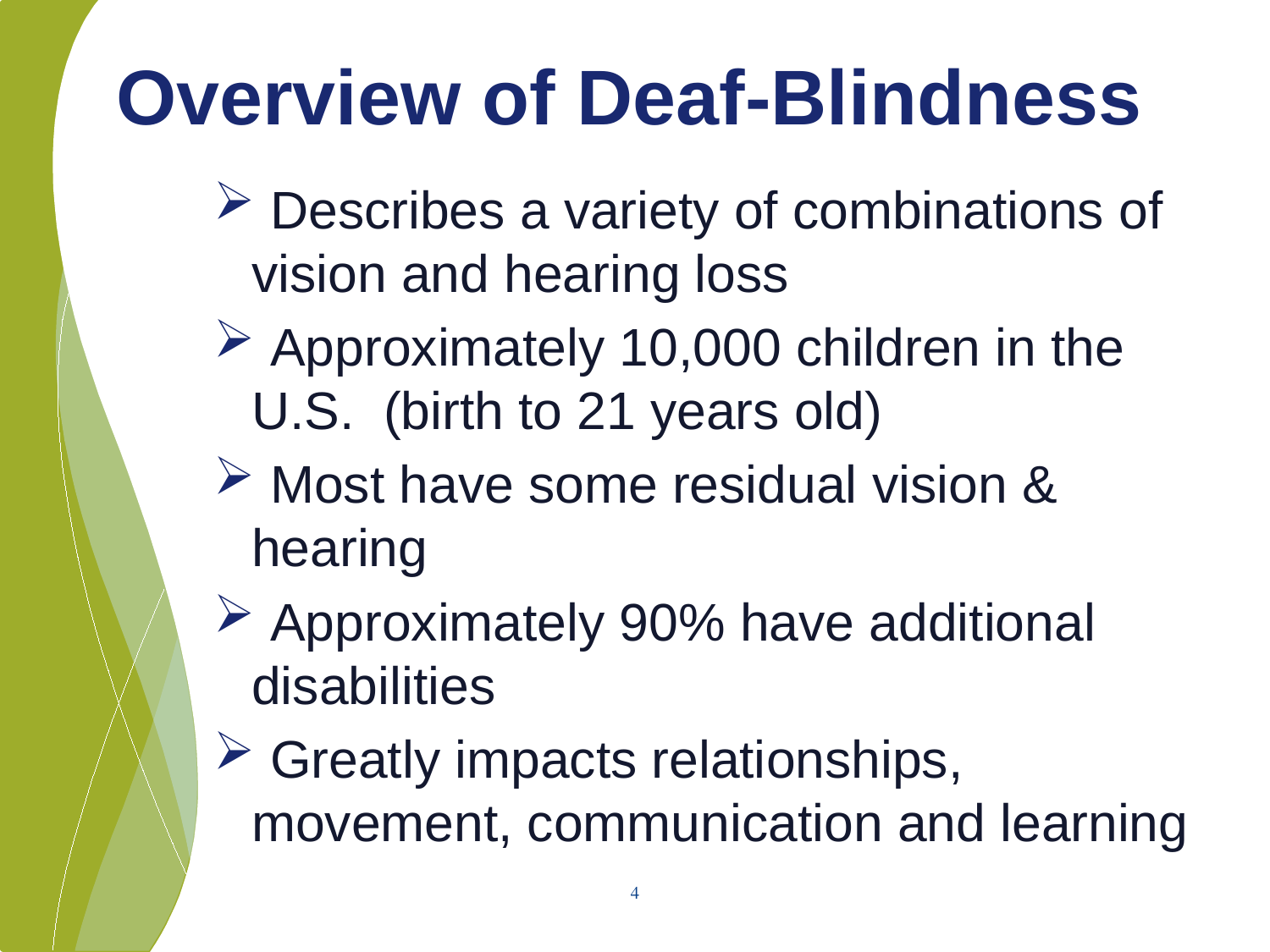

# Overview of Deaf-Blindness
 Describes a variety of combinations of vision and hearing loss
 Approximately 10,000 children in the U.S.  (birth to 21 years old)
 Most have some residual vision & hearing
 Approximately 90% have additional disabilities
 Greatly impacts relationships, movement, communication and learning
4